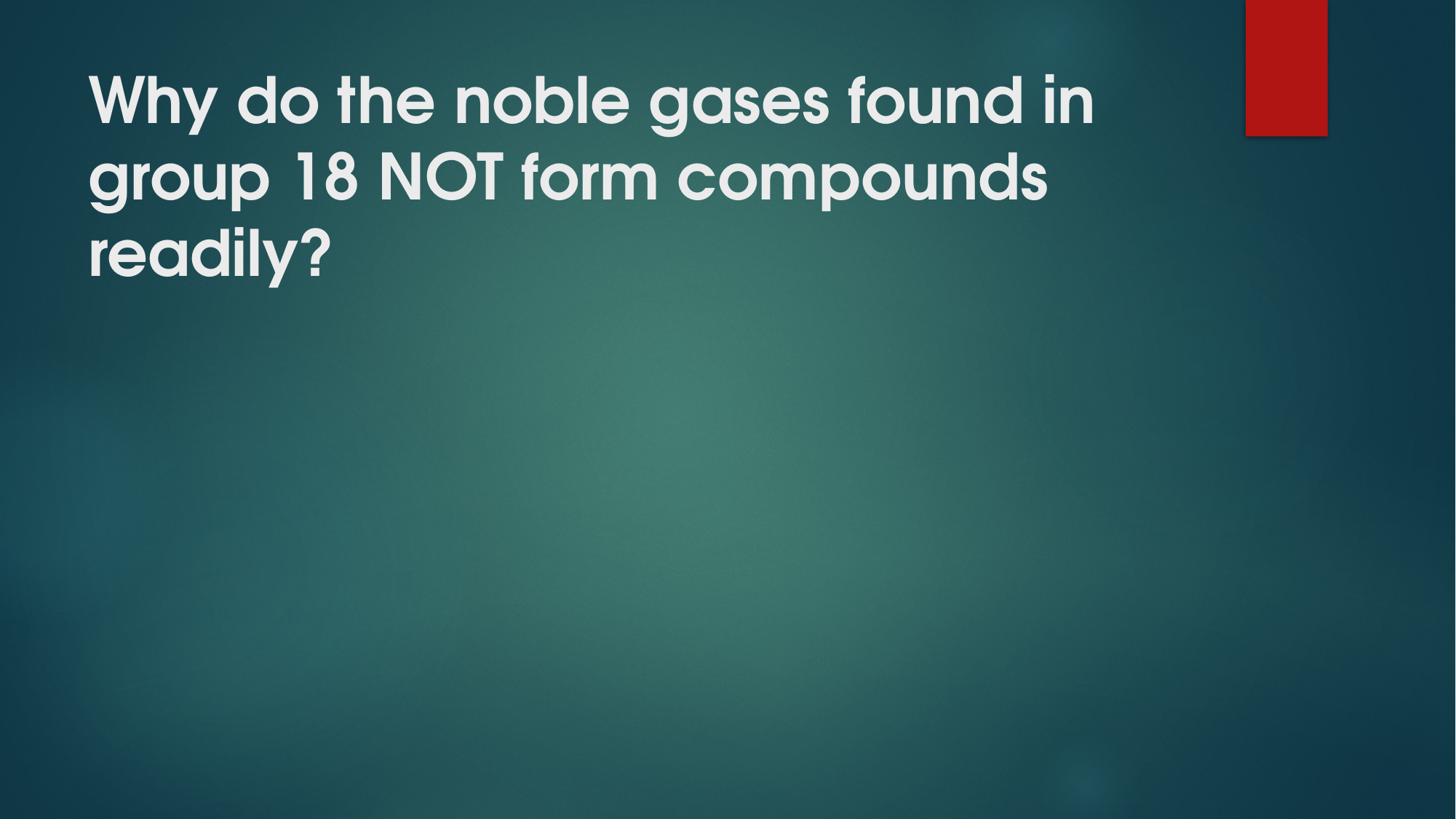

# Why do the noble gases found in group 18 NOT form compounds readily?